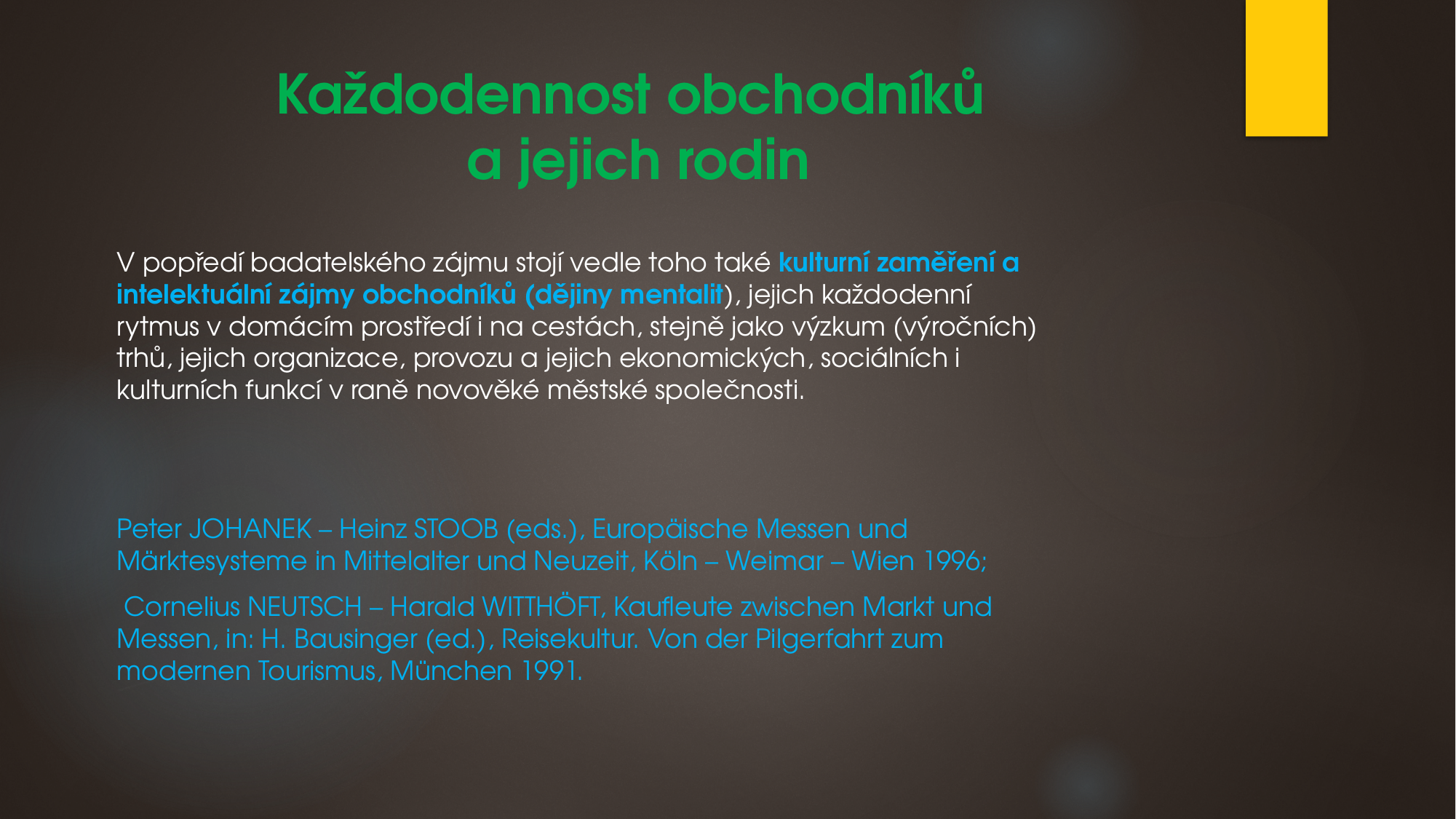

# Každodennost obchodníků a jejich rodin
V popředí badatelského zájmu stojí vedle toho také kulturní zaměření a intelektuální zájmy obchodníků (dějiny mentalit), jejich každodenní rytmus v domácím prostředí i na cestách, stejně jako výzkum (výročních) trhů, jejich organizace, provozu a jejich ekonomických, sociálních i kulturních funkcí v raně novověké městské společnosti.

Peter JOHANEK – Heinz STOOB (eds.), Europäische Messen und Märktesysteme in Mittelalter und Neuzeit, Köln – Weimar – Wien 1996;
 Cornelius NEUTSCH – Harald WITTHÖFT, Kaufleute zwischen Markt und Messen, in: H. Bausinger (ed.), Reisekultur. Von der Pilgerfahrt zum modernen Tourismus, München 1991.